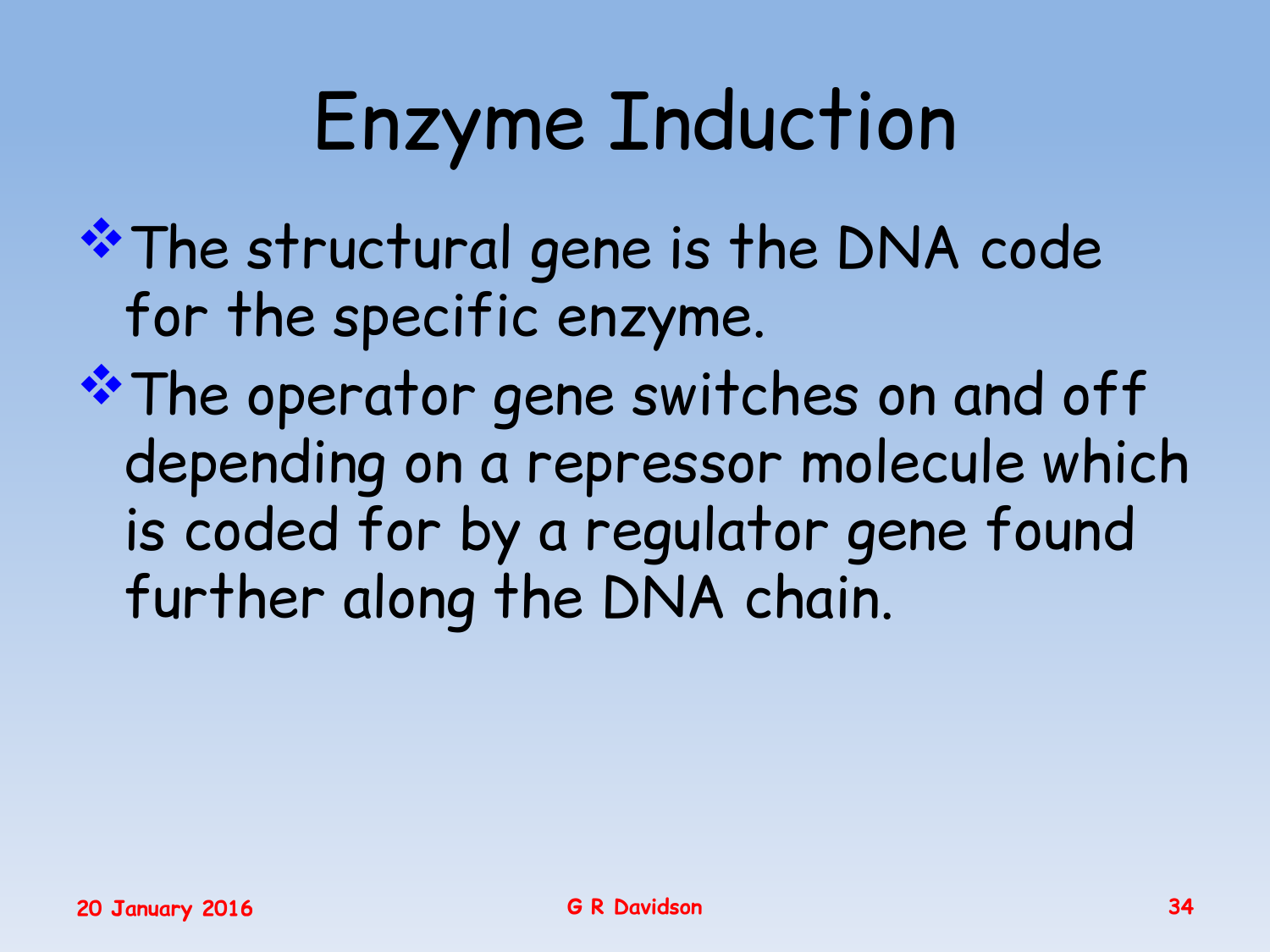

# Enzyme Induction

The structural gene is the DNA code for the specific enzyme.
The operator gene switches on and off depending on a repressor molecule which is coded for by a regulator gene found further along the DNA chain.
20 January 2016
G R Davidson
34